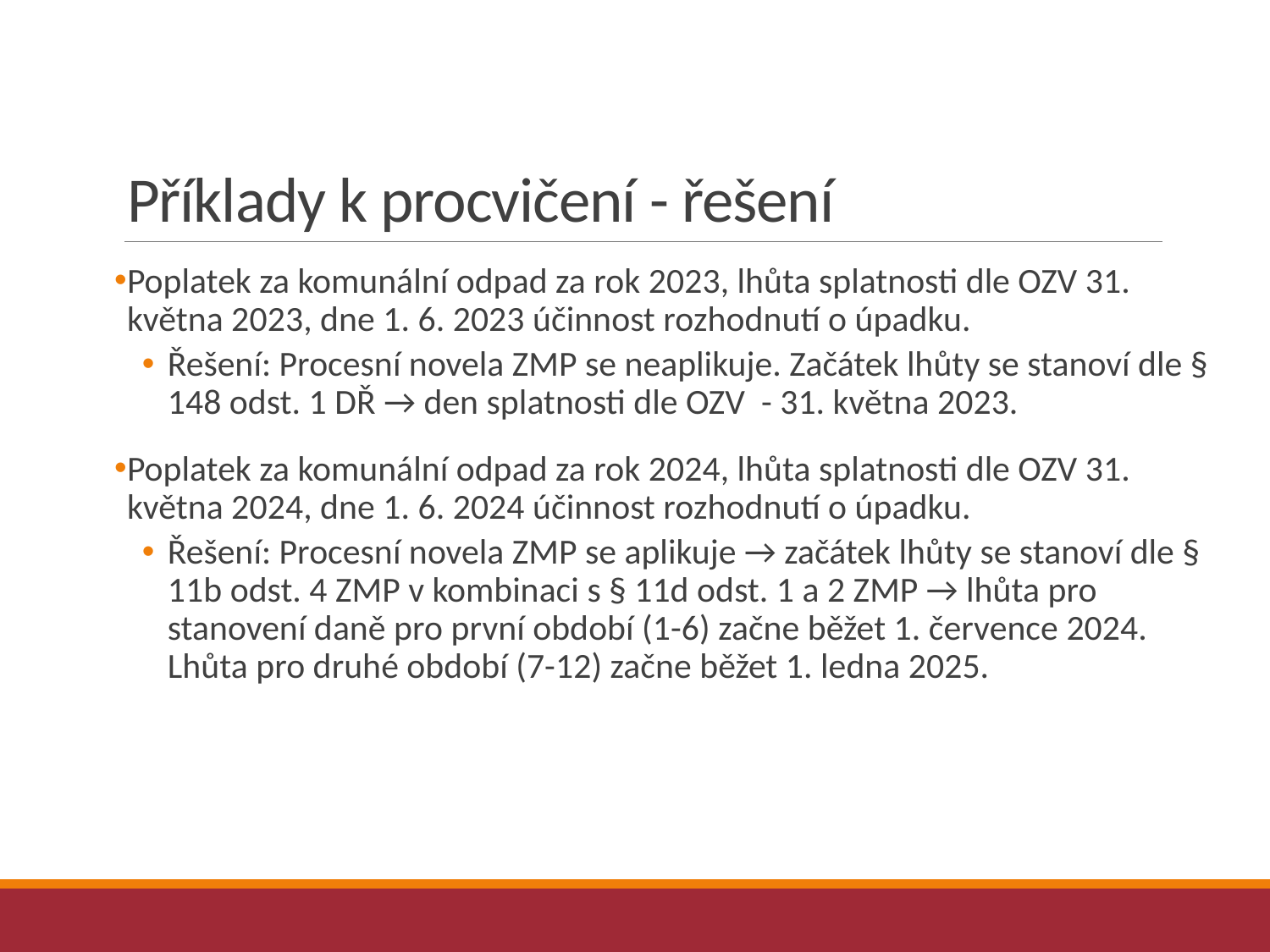

# Příklady k procvičení - řešení
Poplatek za komunální odpad za rok 2023, lhůta splatnosti dle OZV 31. května 2023, dne 1. 6. 2023 účinnost rozhodnutí o úpadku.
Řešení: Procesní novela ZMP se neaplikuje. Začátek lhůty se stanoví dle § 148 odst. 1 DŘ → den splatnosti dle OZV  - 31. května 2023.
Poplatek za komunální odpad za rok 2024, lhůta splatnosti dle OZV 31. května 2024, dne 1. 6. 2024 účinnost rozhodnutí o úpadku.
Řešení: Procesní novela ZMP se aplikuje → začátek lhůty se stanoví dle § 11b odst. 4 ZMP v kombinaci s § 11d odst. 1 a 2 ZMP → lhůta pro stanovení daně pro první období (1-6) začne běžet 1. července 2024. Lhůta pro druhé období (7-12) začne běžet 1. ledna 2025.